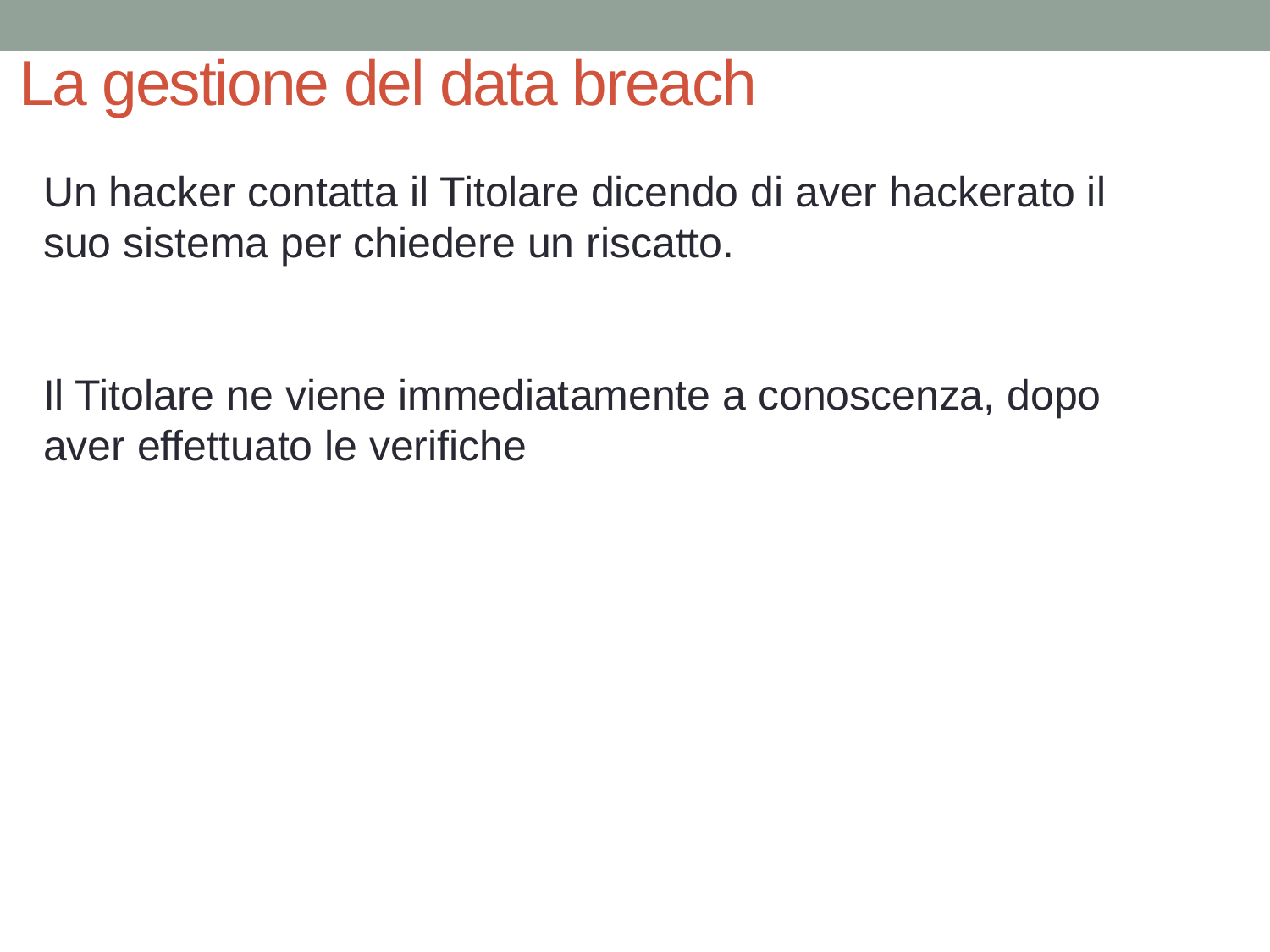

La gestione del data breach
Un hacker contatta il Titolare dicendo di aver hackerato il suo sistema per chiedere un riscatto.

Il Titolare ne viene immediatamente a conoscenza, dopo aver effettuato le verifiche

22